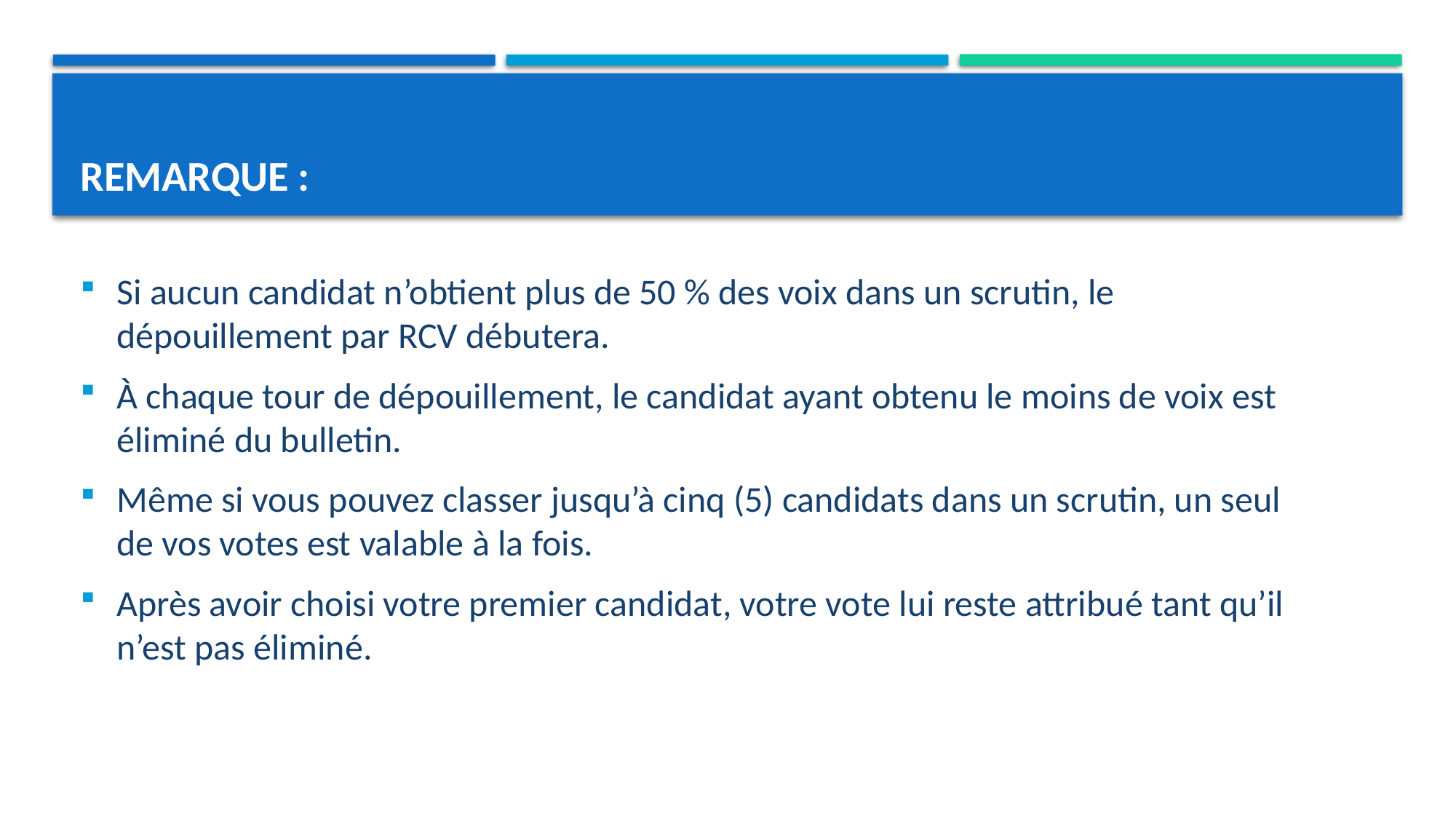

# Remarque :
Si aucun candidat n’obtient plus de 50 % des voix dans un scrutin, le dépouillement par RCV débutera.
À chaque tour de dépouillement, le candidat ayant obtenu le moins de voix est éliminé du bulletin.
Même si vous pouvez classer jusqu’à cinq (5) candidats dans un scrutin, un seul de vos votes est valable à la fois.
Après avoir choisi votre premier candidat, votre vote lui reste attribué tant qu’il n’est pas éliminé.